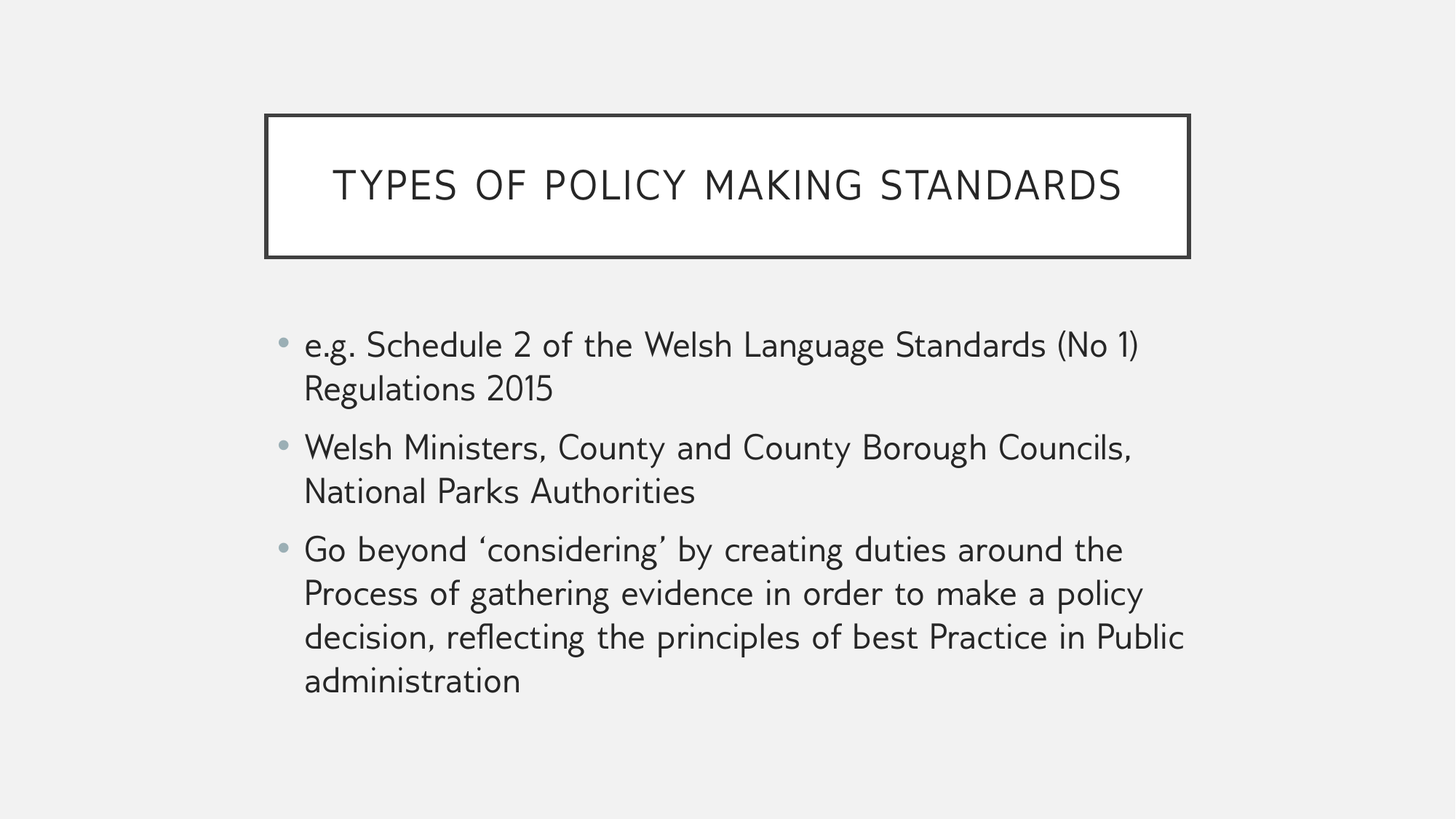

# Types of Policy Making Standards
e.g. Schedule 2 of the Welsh Language Standards (No 1) Regulations 2015
Welsh Ministers, County and County Borough Councils, National Parks Authorities
Go beyond ‘considering’ by creating duties around the Process of gathering evidence in order to make a policy decision, reflecting the principles of best Practice in Public administration